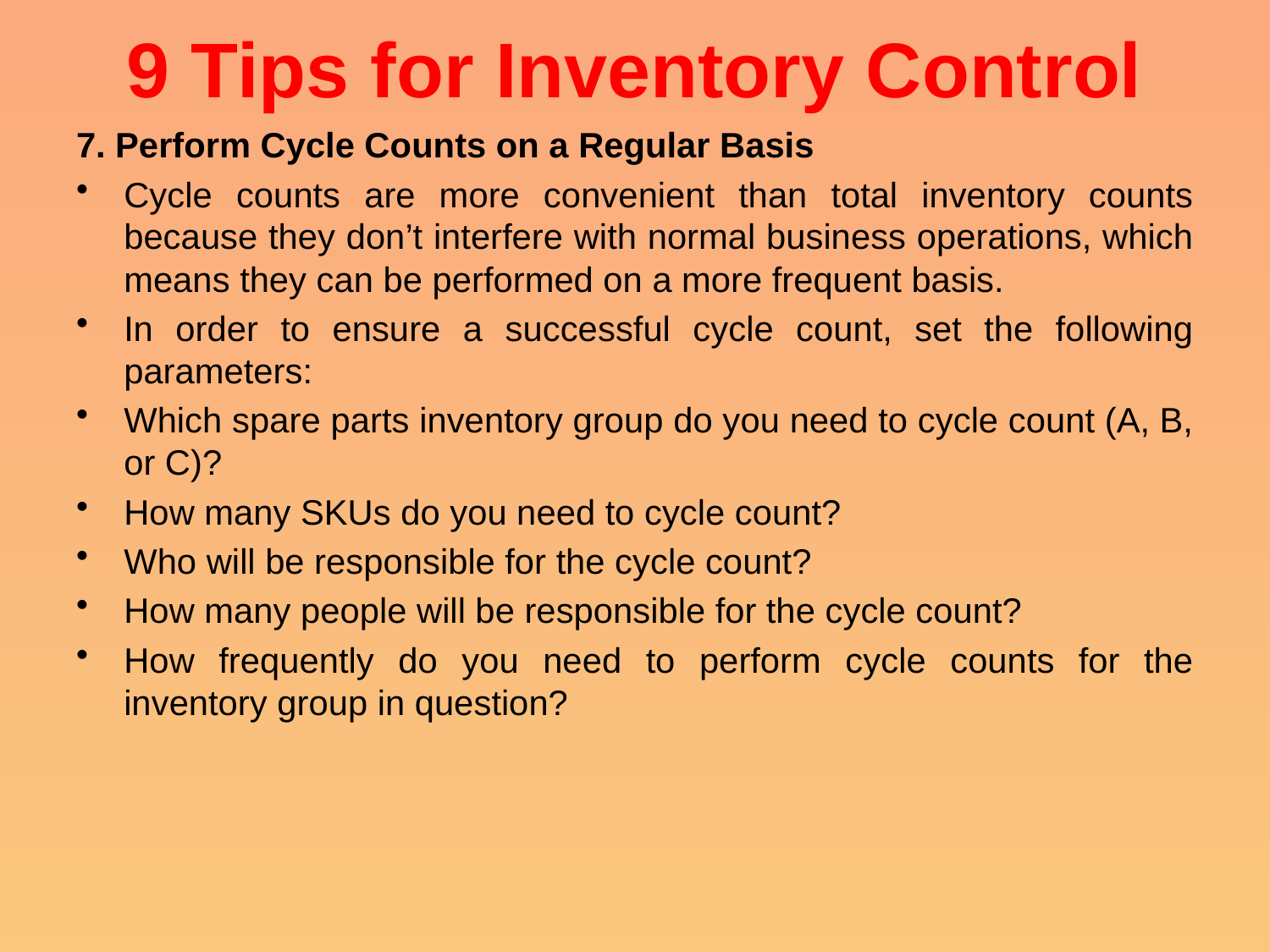

# 9 Tips for Inventory Control
7. Perform Cycle Counts on a Regular Basis
Cycle counts are more convenient than total inventory counts because they don’t interfere with normal business operations, which means they can be performed on a more frequent basis.
In order to ensure a successful cycle count, set the following parameters:
Which spare parts inventory group do you need to cycle count (A, B, or C)?
How many SKUs do you need to cycle count?
Who will be responsible for the cycle count?
How many people will be responsible for the cycle count?
How frequently do you need to perform cycle counts for the inventory group in question?